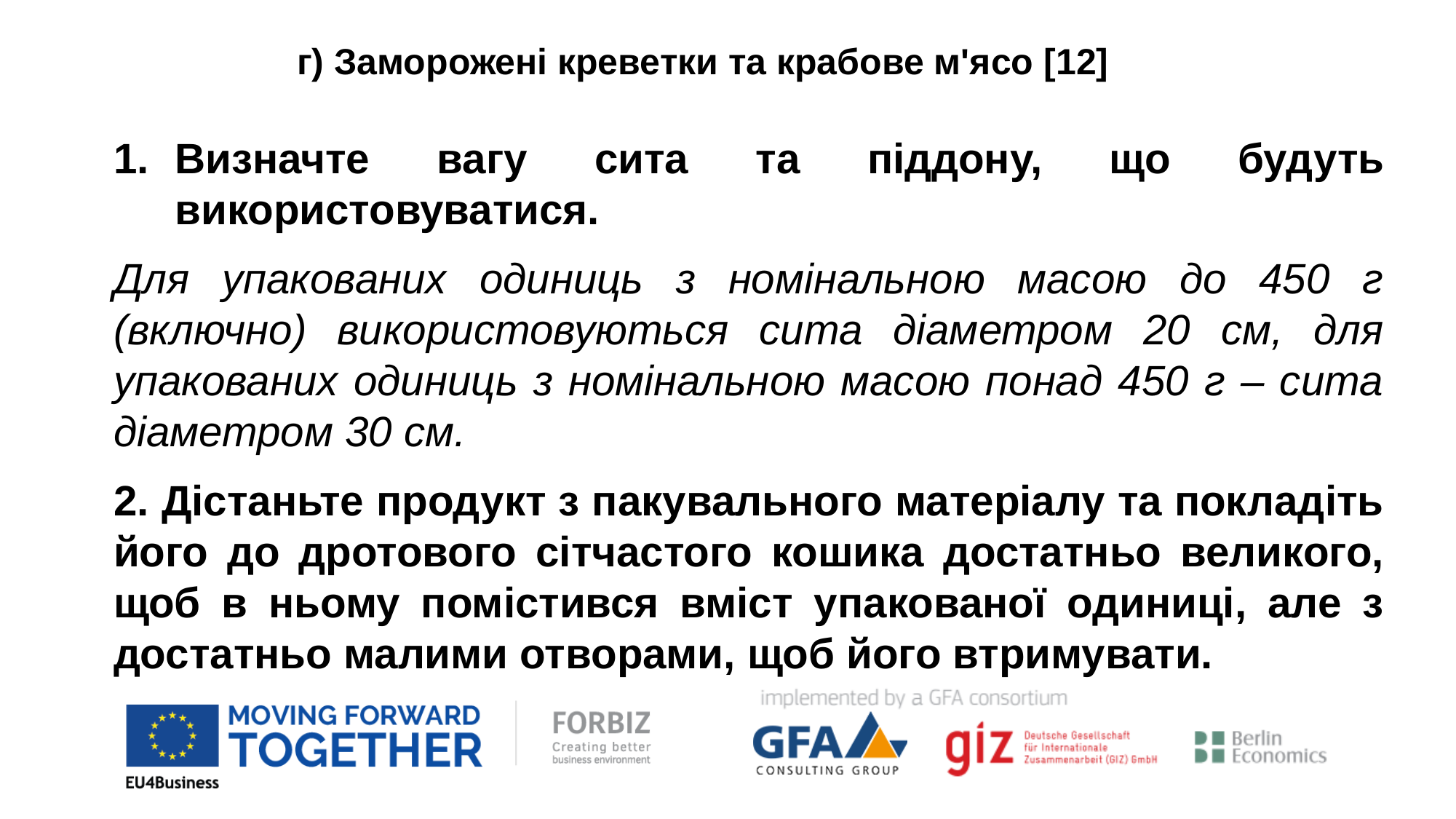

г) Заморожені креветки та крабове м'ясо [12]
Визначте вагу сита та піддону, що будуть використовуватися.

Для упакованих одиниць з номінальною масою до 450 г (включно) використовуються сита діаметром 20 см, для упакованих одиниць з номінальною масою понад 450 г – сита діаметром 30 см.

2. Дістаньте продукт з пакувального матеріалу та покладіть його до дротового сітчастого кошика достатньо великого, щоб в ньому помістився вміст упакованої одиниці, але з достатньо малими отворами, щоб його втримувати.